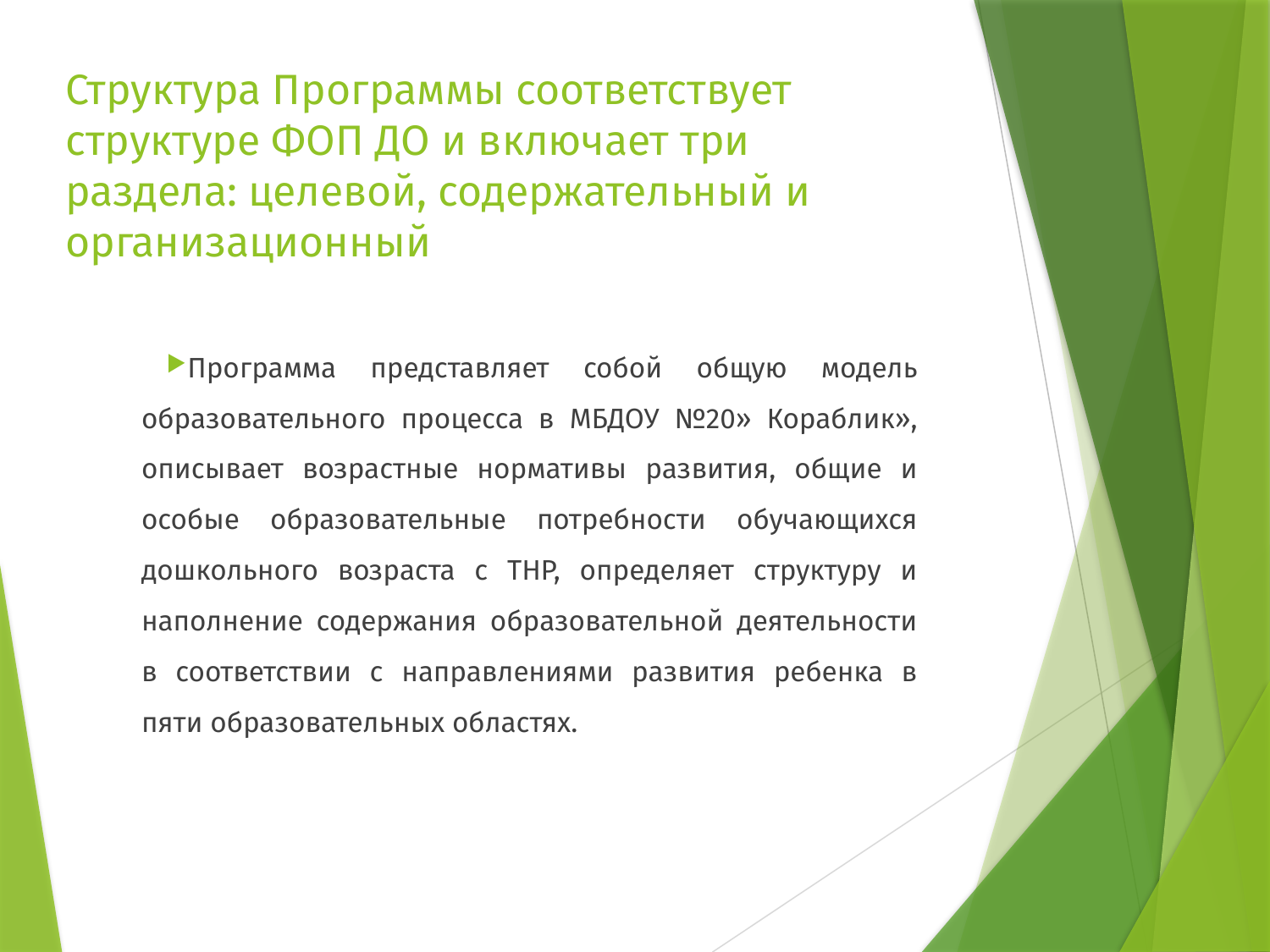

# Структура Программы соответствует структуре ФОП ДО и включает три раздела: целевой, содержательный и организационный
Программа представляет собой общую модель образовательного процесса в МБДОУ №20» Кораблик», описывает возрастные нормативы развития, общие и особые образовательные потребности обучающихся дошкольного возраста с ТНР, определяет структуру и наполнение содержания образовательной деятельности в соответствии с направлениями развития ребенка в пяти образовательных областях.